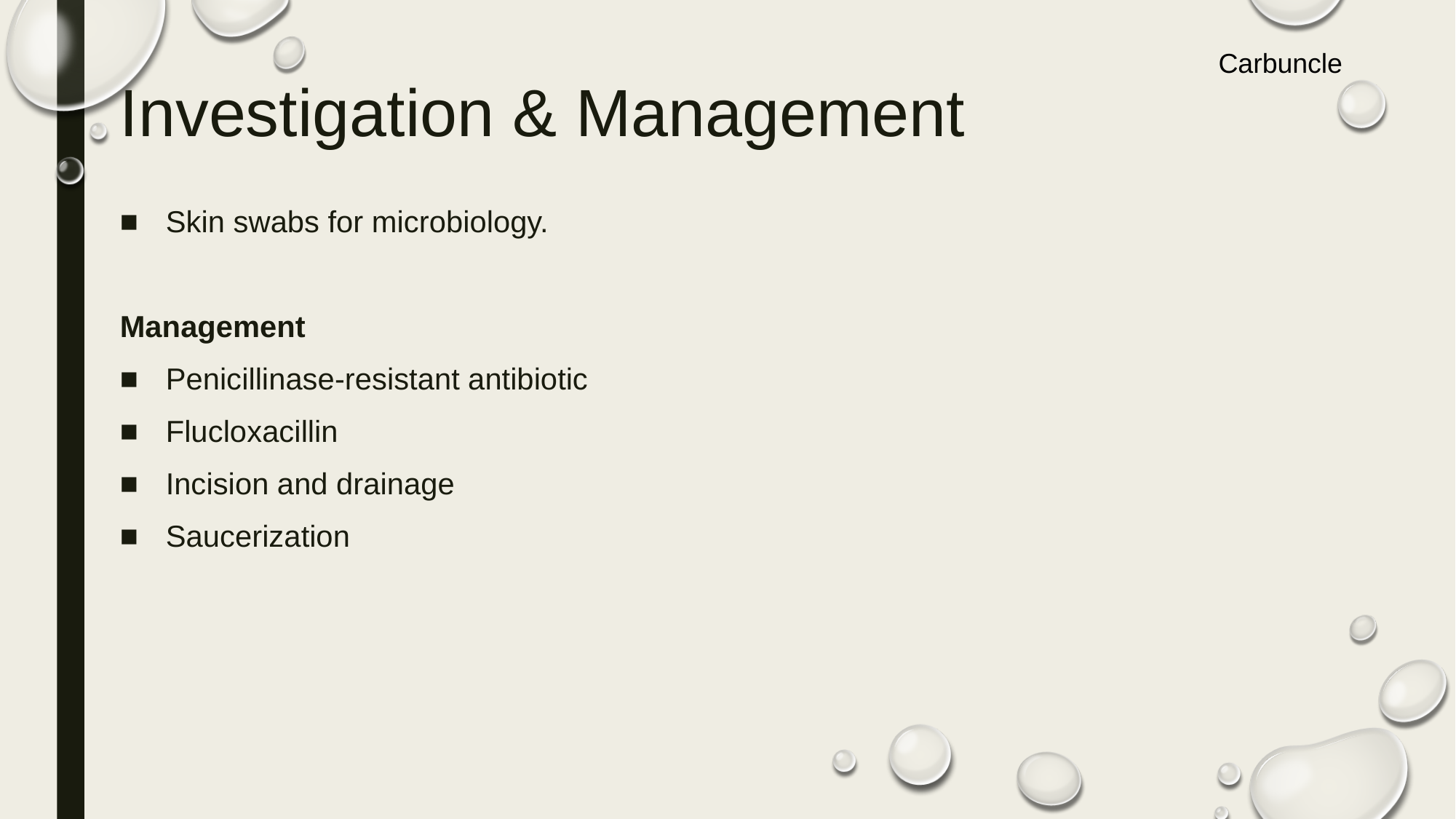

Carbuncle
# Investigation & Management
Skin swabs for microbiology.

Management
Penicillinase‐resistant antibiotic
Flucloxacillin
Incision and drainage
Saucerization